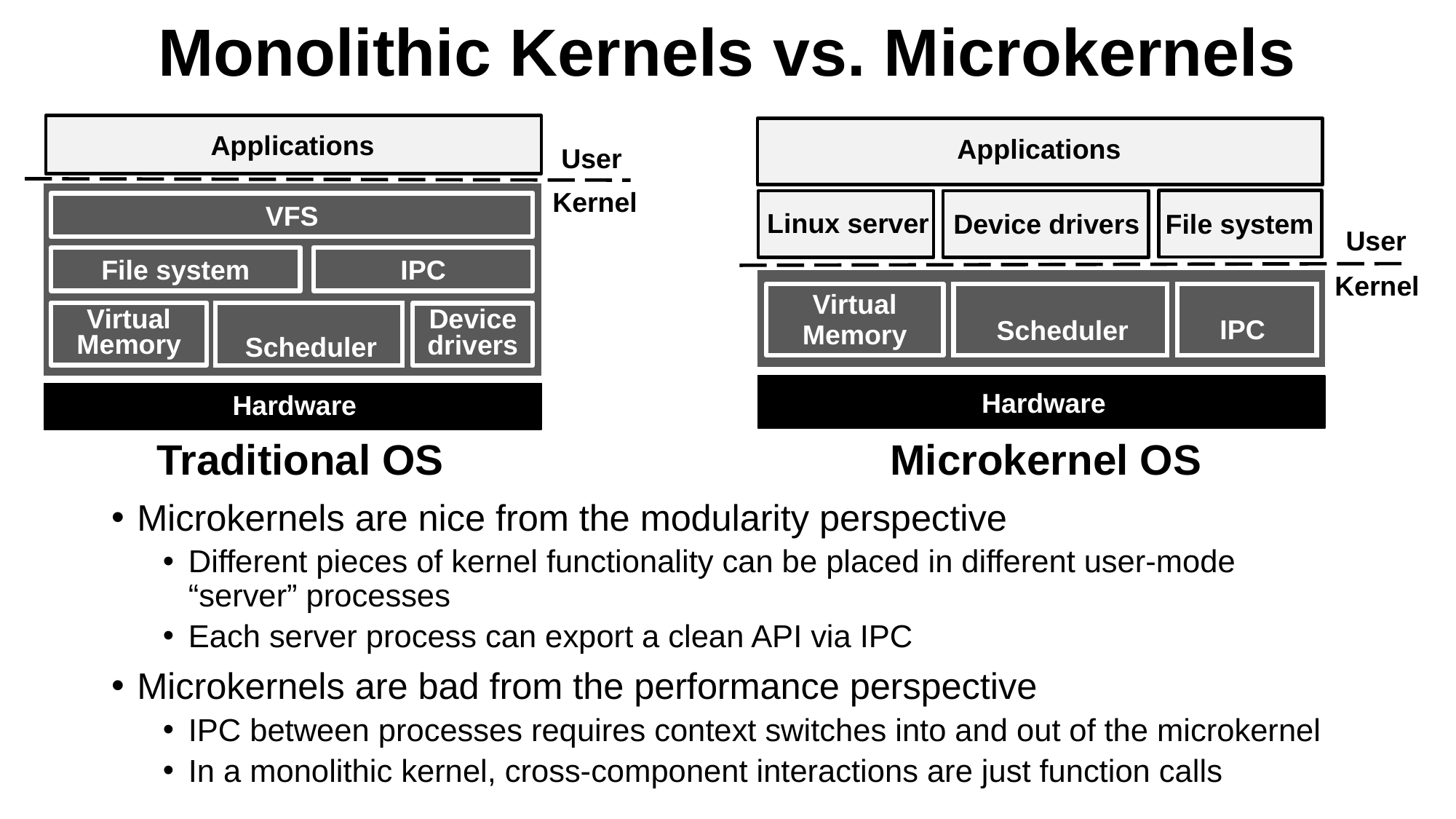

# Monolithic Kernels vs. Microkernels

Applications
User
Kernel

VFS
File system
IPC
Virtual Memory

Device drivers
Scheduler
Hardware

Traditional OS

Applications

File system

Device drivers

Linux server
User
Kernel

Virtual Memory

IPC
Scheduler

Hardware
Microkernel OS
Microkernels are nice from the modularity perspective
Different pieces of kernel functionality can be placed in different user-mode “server” processes
Each server process can export a clean API via IPC
Microkernels are bad from the performance perspective
IPC between processes requires context switches into and out of the microkernel
In a monolithic kernel, cross-component interactions are just function calls